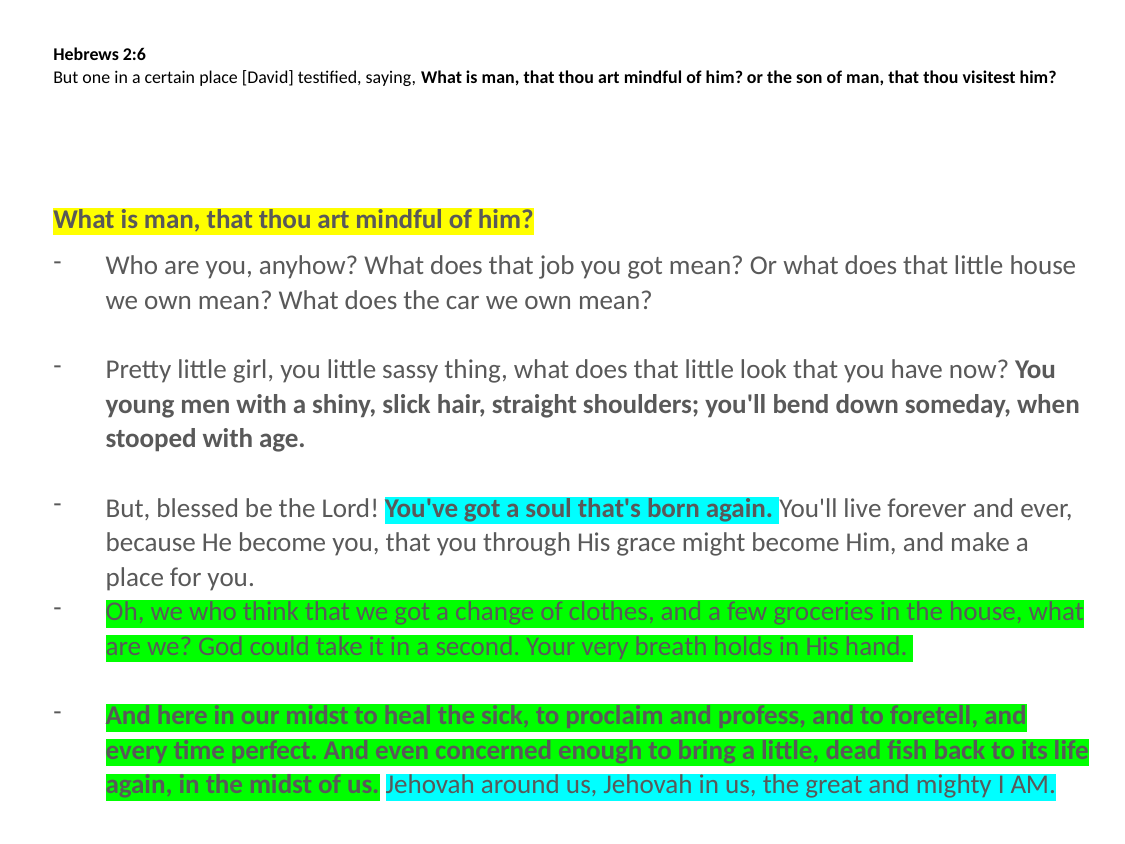

# Hebrews 2:6 But one in a certain place [David] testified, saying, What is man, that thou art mindful of him? or the son of man, that thou visitest him?
What is man, that thou art mindful of him?
Who are you, anyhow? What does that job you got mean? Or what does that little house we own mean? What does the car we own mean?
Pretty little girl, you little sassy thing, what does that little look that you have now? You young men with a shiny, slick hair, straight shoulders; you'll bend down someday, when stooped with age.
But, blessed be the Lord! You've got a soul that's born again. You'll live forever and ever, because He become you, that you through His grace might become Him, and make a place for you.
Oh, we who think that we got a change of clothes, and a few groceries in the house, what are we? God could take it in a second. Your very breath holds in His hand.
And here in our midst to heal the sick, to proclaim and profess, and to foretell, and every time perfect. And even concerned enough to bring a little, dead fish back to its life again, in the midst of us. Jehovah around us, Jehovah in us, the great and mighty I AM.